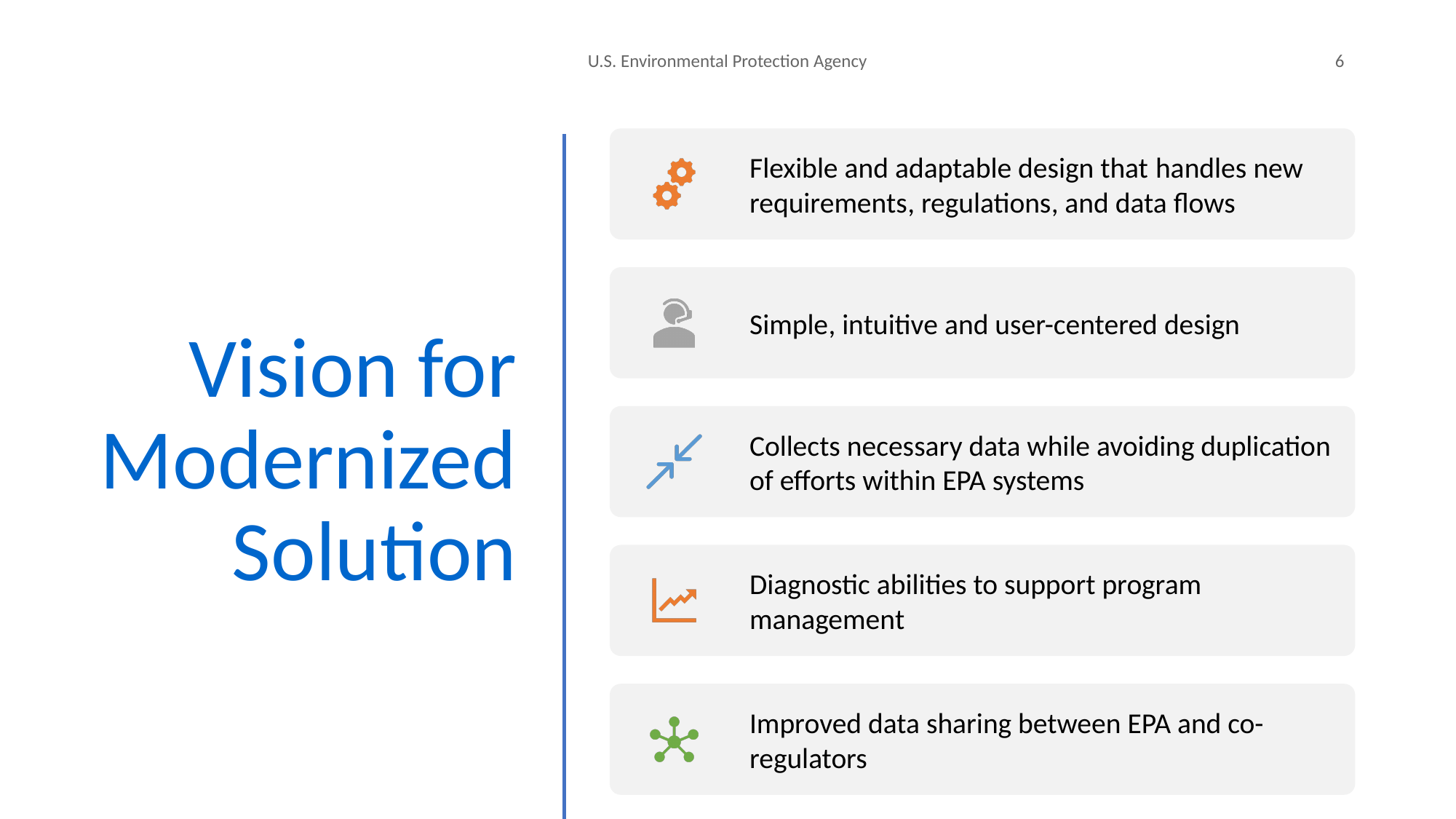

U.S. Environmental Protection Agency
6
# Vision for Modernized Solution
Flexible and adaptable design that handles new requirements, regulations, and data flows
Simple, intuitive and user-centered design
Collects necessary data while avoiding duplication of efforts within EPA systems
Diagnostic abilities to support program management
Improved data sharing between EPA and co-regulators